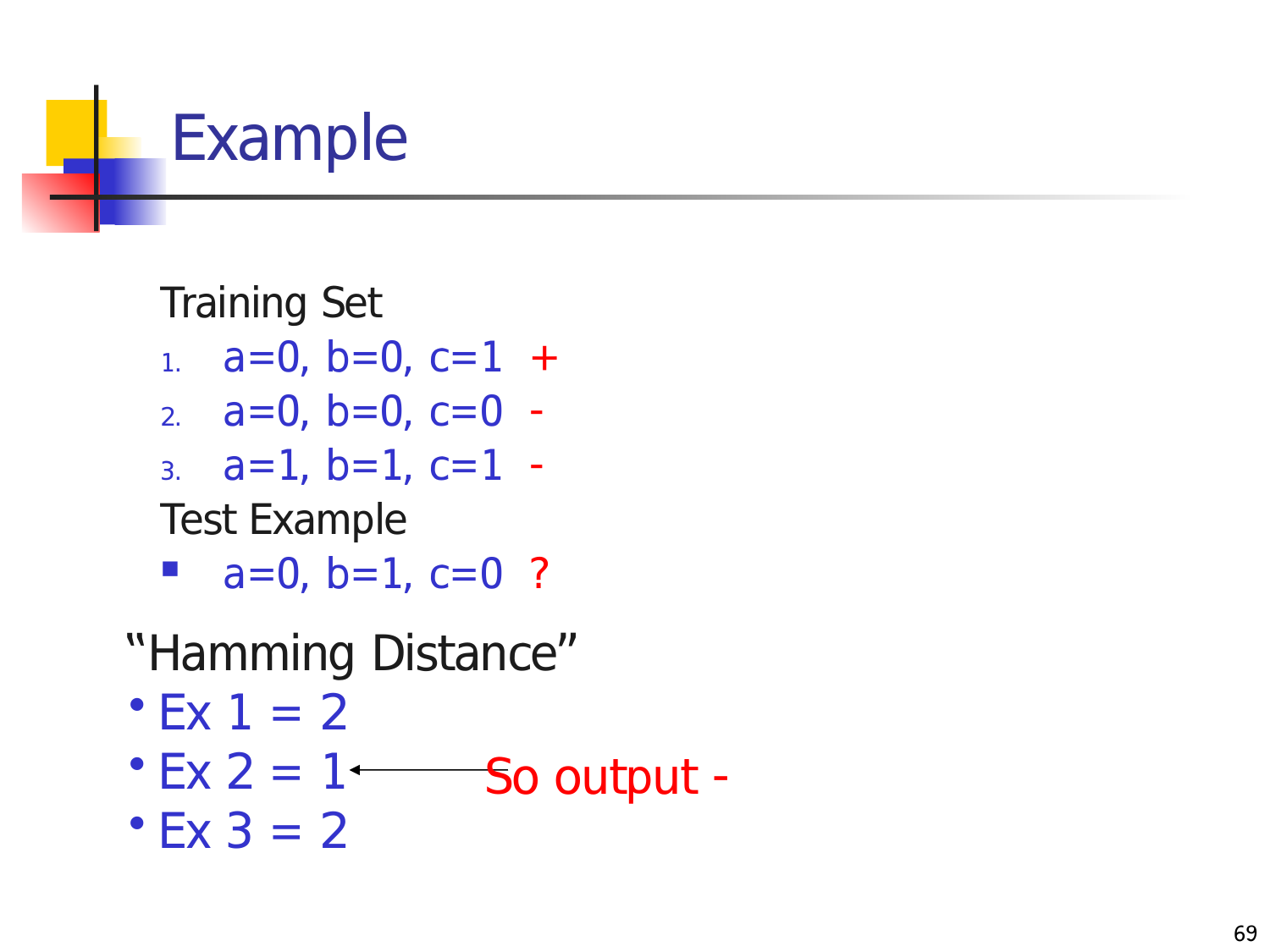

# Example

Training Set
a=0, b=0, c=1  +
a=0, b=0, c=0  -
a=1, b=1, c=1  -
Test Example
a=0, b=1, c=0  ?
“Hamming Distance”
Ex 1 = 2
Ex 2 = 1
Ex 3 = 2
So output -

69